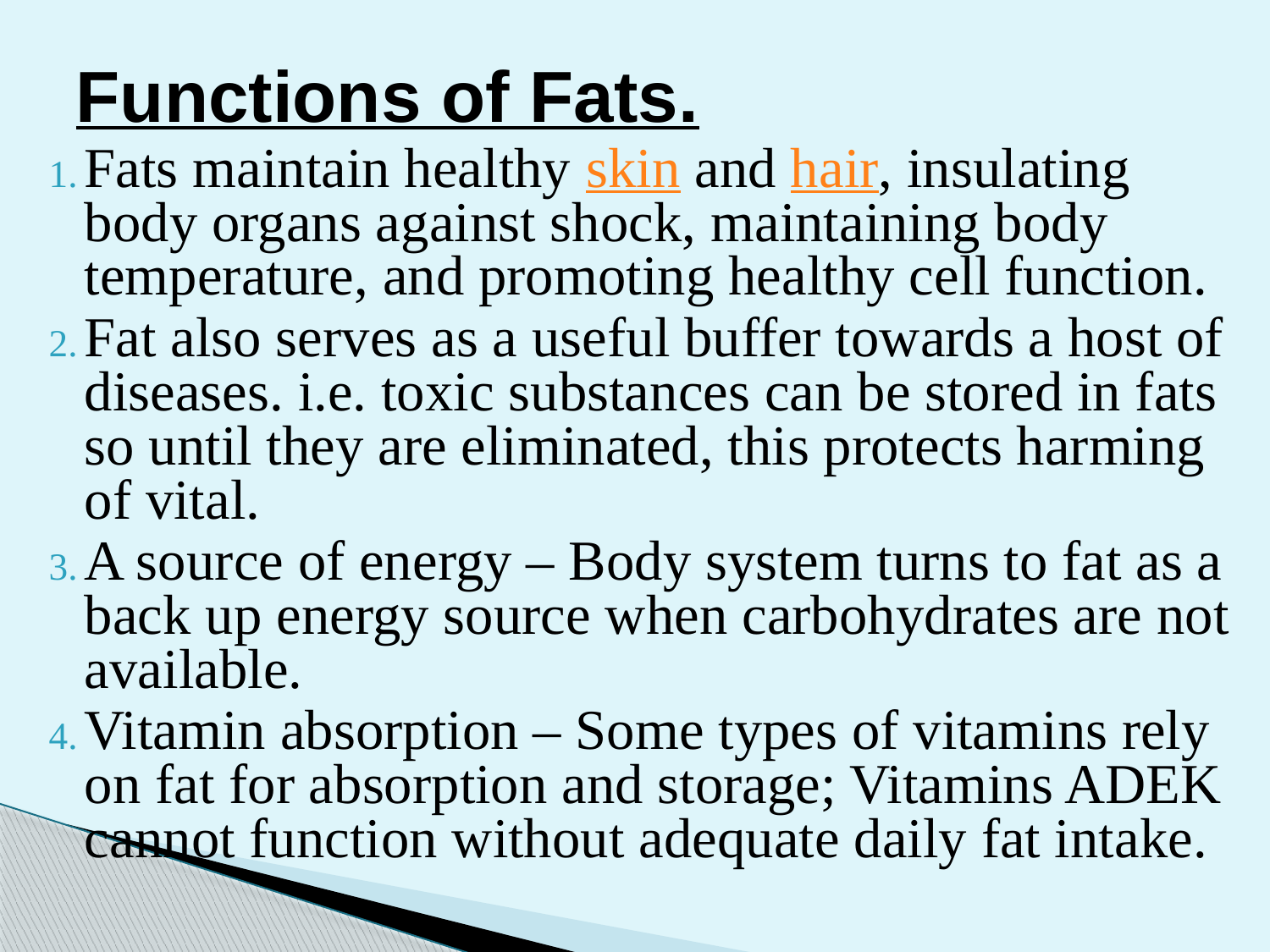

# Functions of Fats.
Fats maintain healthy skin and hair, insulating body organs against shock, maintaining body temperature, and promoting healthy cell function.
Fat also serves as a useful buffer towards a host of diseases. i.e. toxic substances can be stored in fats so until they are eliminated, this protects harming of vital.
A source of energy – Body system turns to fat as a back up energy source when carbohydrates are not available.
Vitamin absorption – Some types of vitamins rely on fat for absorption and storage; Vitamins ADEK cannot function without adequate daily fat intake.